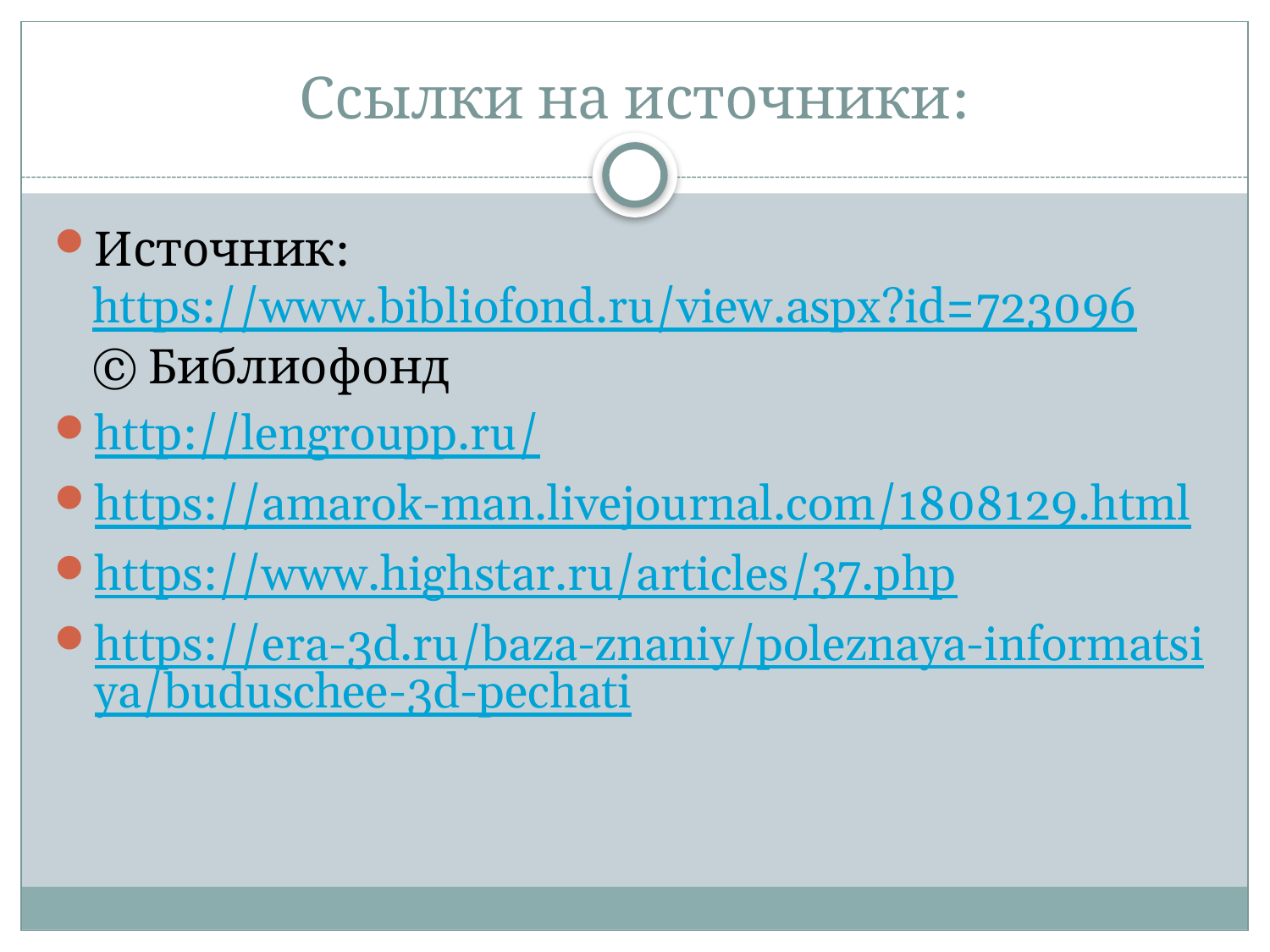

# Ссылки на источники:
Источник: https://www.bibliofond.ru/view.aspx?id=723096
© Библиофонд
http://lengroupp.ru/
https://amarok-man.livejournal.com/1808129.html
https://www.highstar.ru/articles/37.php
https://era-3d.ru/baza-znaniy/poleznaya-informatsiya/buduschee-3d-pechati